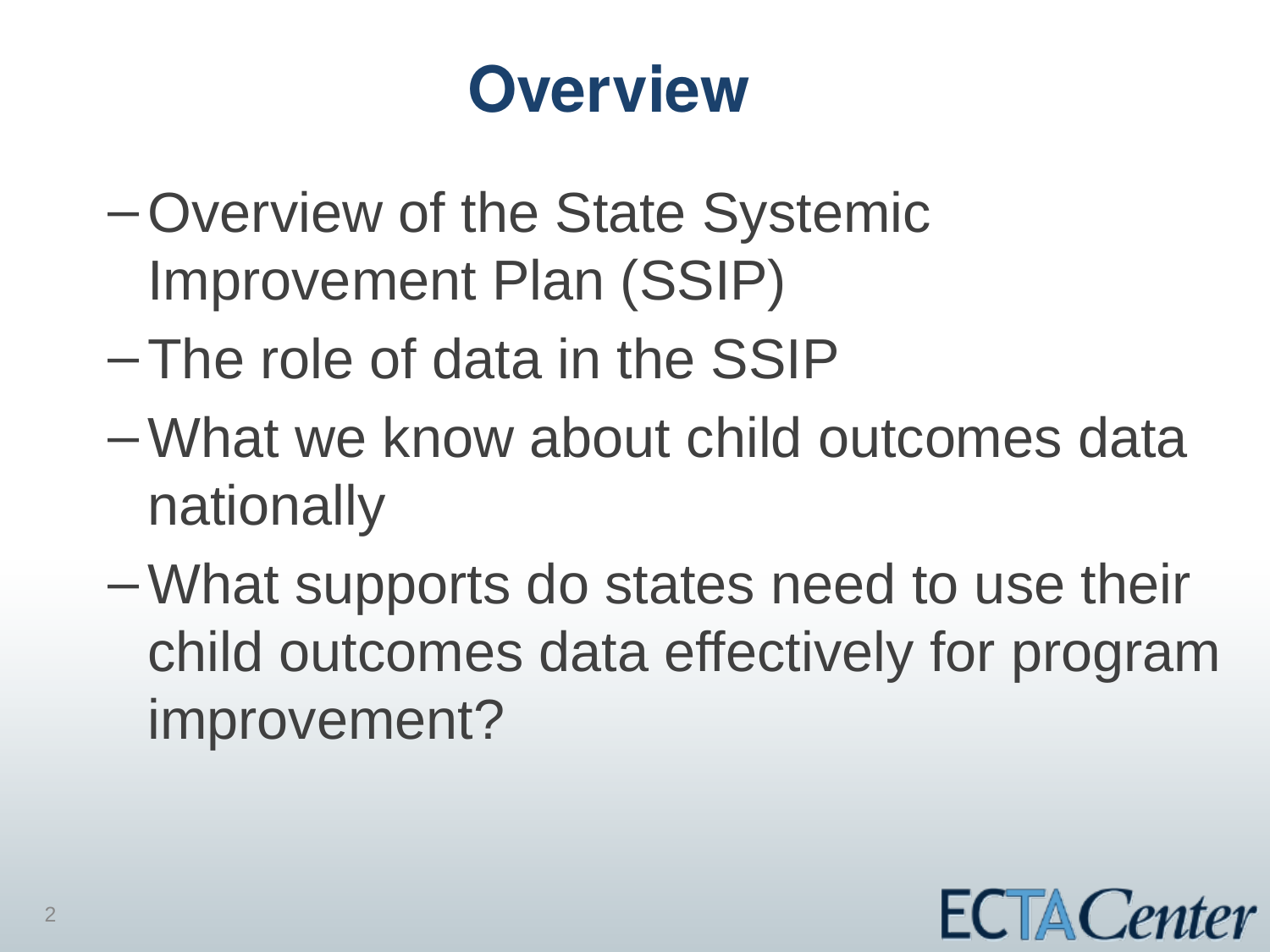

# Overview
Overview of the State Systemic Improvement Plan (SSIP)
The role of data in the SSIP
What we know about child outcomes data nationally
What supports do states need to use their child outcomes data effectively for program improvement?
2